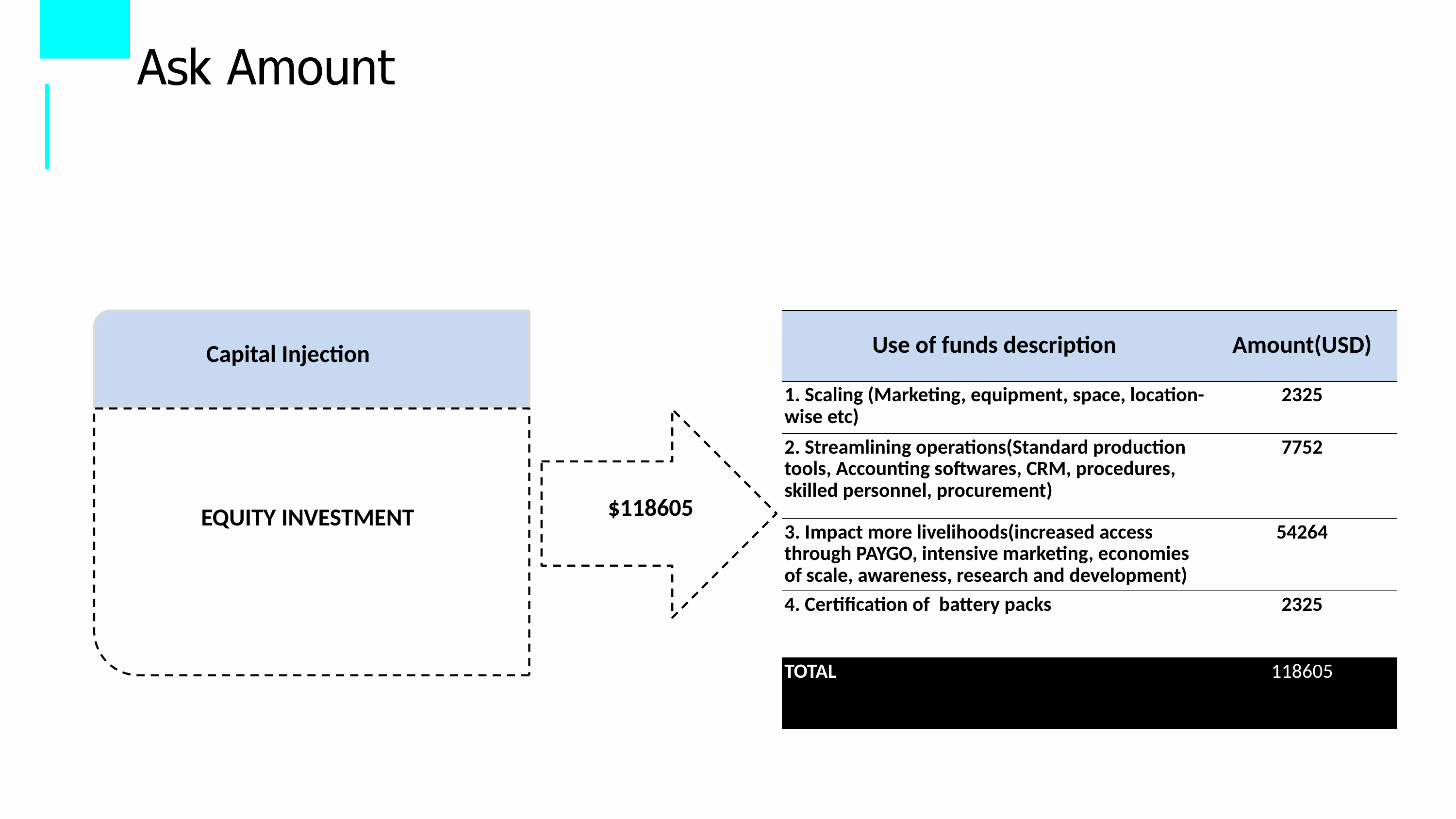

Ask Amount

Capital Injection

EQUITY INVESTMENT

| Use of funds description | Amount(USD) |
| --- | --- |
| 1. Scaling (Marketing, equipment, space, location-wise etc) | 2325 |
| 2. Streamlining operations(Standard production tools, Accounting softwares, CRM, procedures, skilled personnel, procurement) | 7752 |
| 3. Impact more livelihoods(increased access through PAYGO, intensive marketing, economies of scale, awareness, research and development) | 54264 |
| 4. Certification of battery packs | 2325 |
| TOTAL | 118605 |

$118605